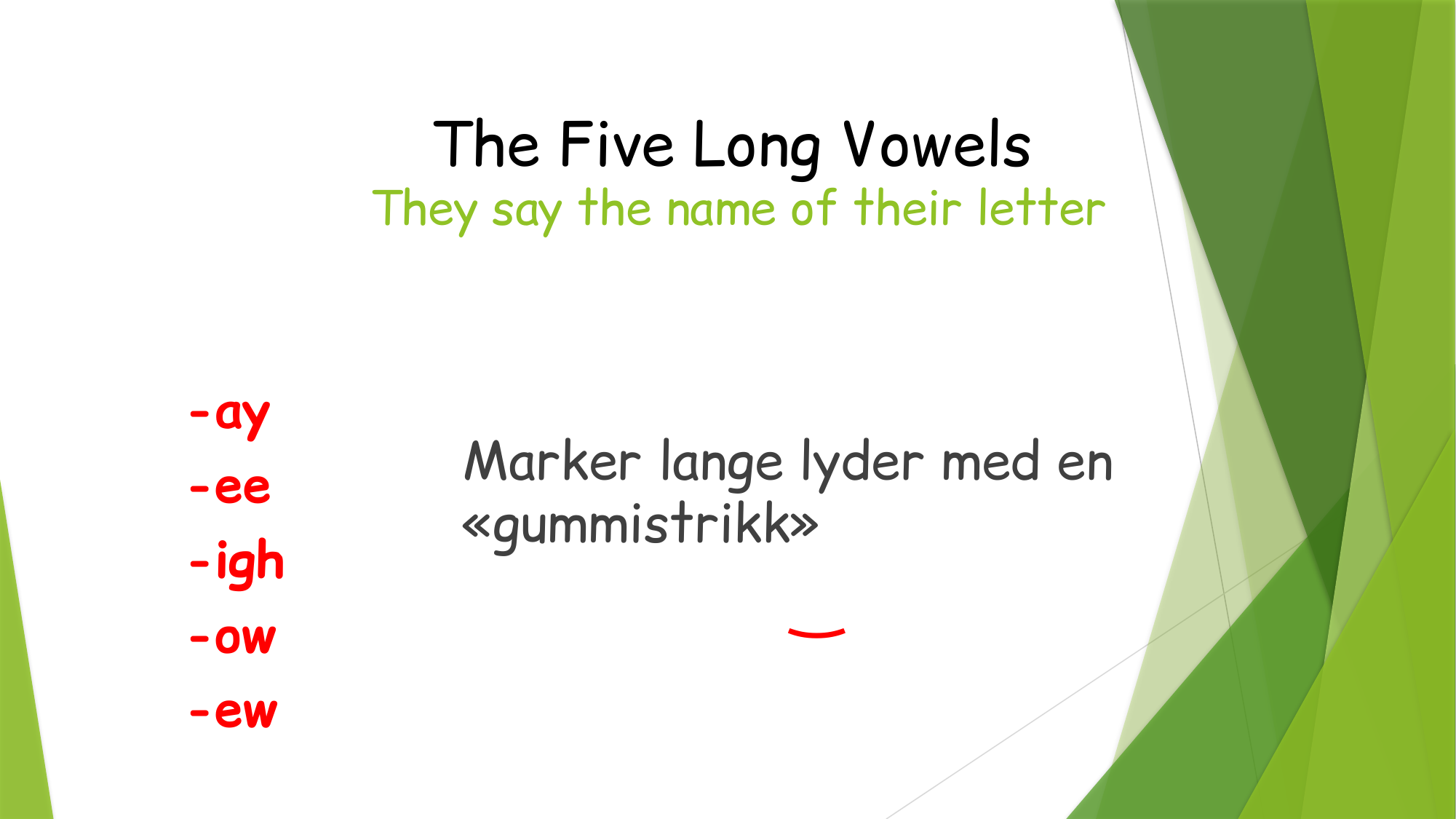

# The Five Long Vowels They say the name of their letter

-ay
-ee
-igh
-ow
-ew

Marker lange lyder med en «gummistrikk»
 ͜